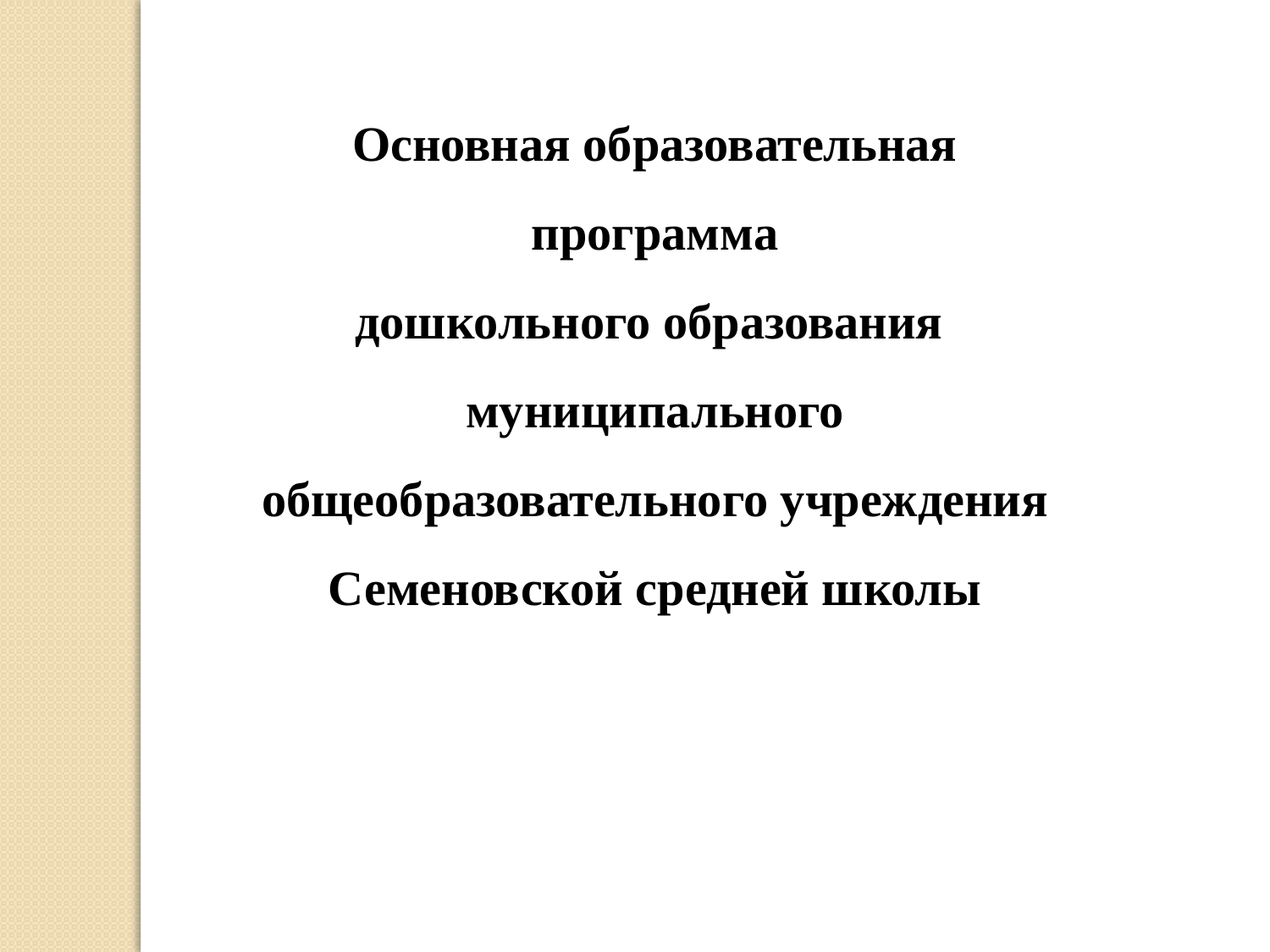

Основная образовательная программа
дошкольного образования
муниципального общеобразовательного учреждения Семеновской средней школы